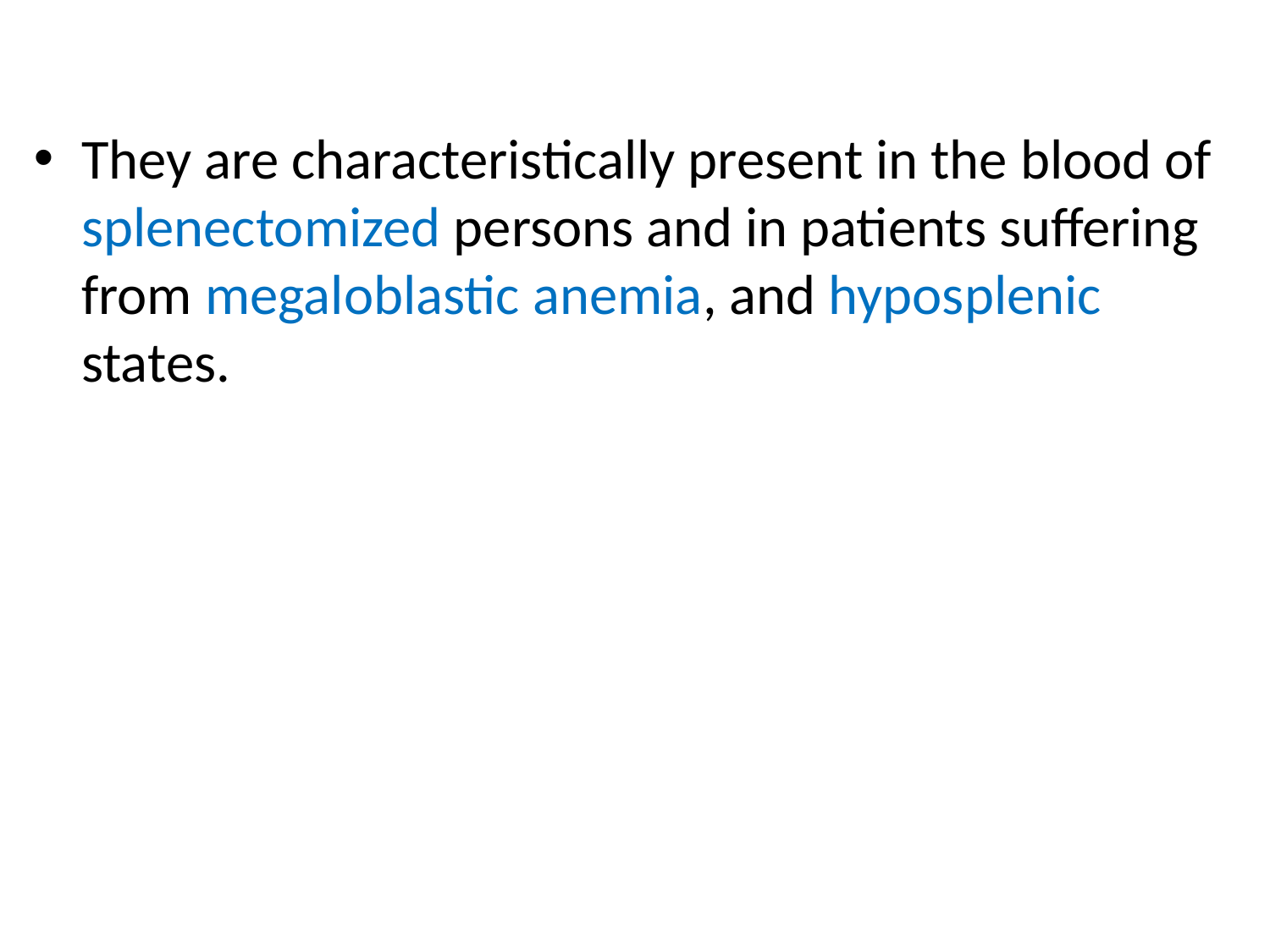

They are characteristically present in the blood of splenectomized persons and in patients suffering from megaloblastic anemia, and hyposplenic states.